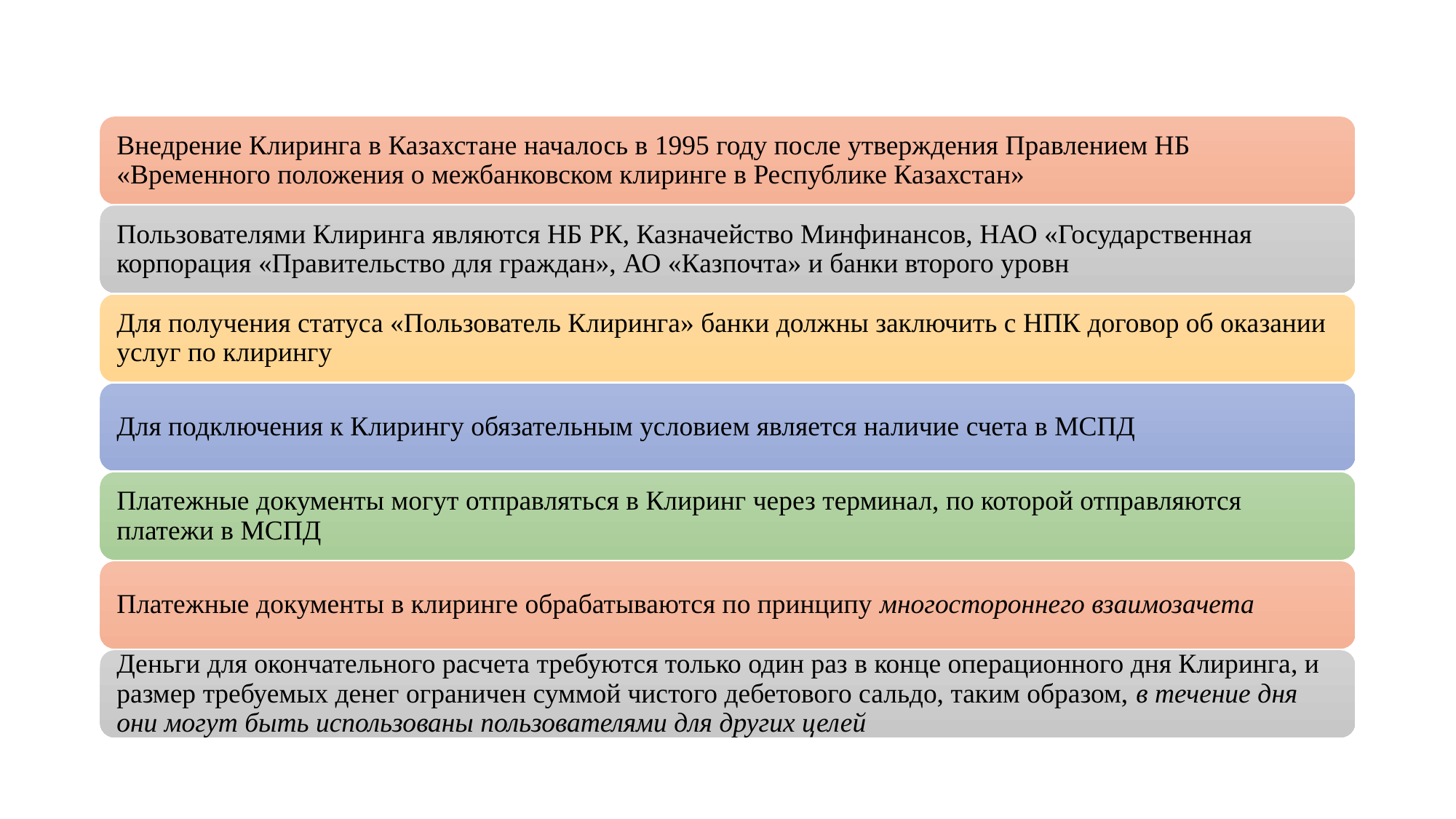

Внедрение Клиринга в Казахстане началось в 1995 году после утверждения Правлением НБ «Временного положения о межбанковском клиринге в Республике Казахстан»
Пользователями Клиринга являются НБ РК, Казначейство Минфинансов, НАО «Государственная корпорация «Правительство для граждан», АО «Казпочта» и банки второго уровн
Для получения статуса «Пользователь Клиринга» банки должны заключить с НПК договор об оказании услуг по клирингу
Для подключения к Клирингу обязательным условием является наличие счета в МСПД
Платежные документы могут отправляться в Клиринг через терминал, по которой отправляются платежи в МСПД
Платежные документы в клиринге обрабатываются по принципу многостороннего взаимозачета
Деньги для окончательного расчета требуются только один раз в конце операционного дня Клиринга, и размер требуемых денег ограничен суммой чистого дебетового сальдо, таким образом, в течение дня они могут быть использованы пользователями для других целей